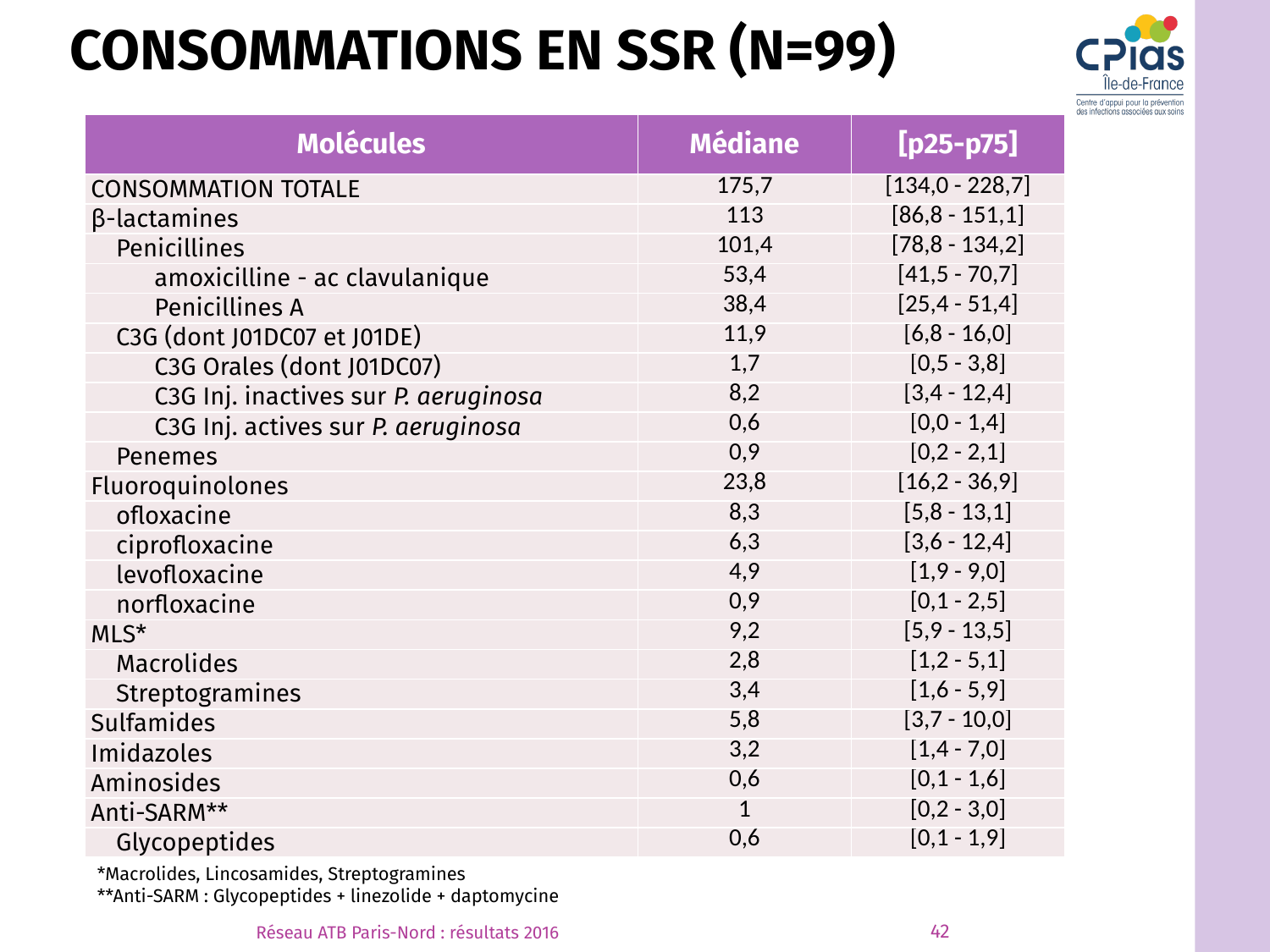

# Consommations en ssr (n=99)
| Molécules | Médiane | [p25-p75] |
| --- | --- | --- |
| CONSOMMATION TOTALE | 175,7 | [134,0 - 228,7] |
| β-lactamines | 113 | [86,8 - 151,1] |
| Penicillines | 101,4 | [78,8 - 134,2] |
| amoxicilline - ac clavulanique | 53,4 | [41,5 - 70,7] |
| Penicillines A | 38,4 | [25,4 - 51,4] |
| C3G (dont J01DC07 et J01DE) | 11,9 | [6,8 - 16,0] |
| C3G Orales (dont J01DC07) | 1,7 | [0,5 - 3,8] |
| C3G Inj. inactives sur P. aeruginosa | 8,2 | [3,4 - 12,4] |
| C3G Inj. actives sur P. aeruginosa | 0,6 | [0,0 - 1,4] |
| Penemes | 0,9 | [0,2 - 2,1] |
| Fluoroquinolones | 23,8 | [16,2 - 36,9] |
| ofloxacine | 8,3 | [5,8 - 13,1] |
| ciprofloxacine | 6,3 | [3,6 - 12,4] |
| levofloxacine | 4,9 | [1,9 - 9,0] |
| norfloxacine | 0,9 | [0,1 - 2,5] |
| MLS\* | 9,2 | [5,9 - 13,5] |
| Macrolides | 2,8 | [1,2 - 5,1] |
| Streptogramines | 3,4 | [1,6 - 5,9] |
| Sulfamides | 5,8 | [3,7 - 10,0] |
| Imidazoles | 3,2 | [1,4 - 7,0] |
| Aminosides | 0,6 | [0,1 - 1,6] |
| Anti-SARM\*\* | 1 | [0,2 - 3,0] |
| Glycopeptides | 0,6 | [0,1 - 1,9] |
*Macrolides, Lincosamides, Streptogramines
**Anti-SARM : Glycopeptides + linezolide + daptomycine
42
Réseau ATB Paris-Nord : résultats 2016